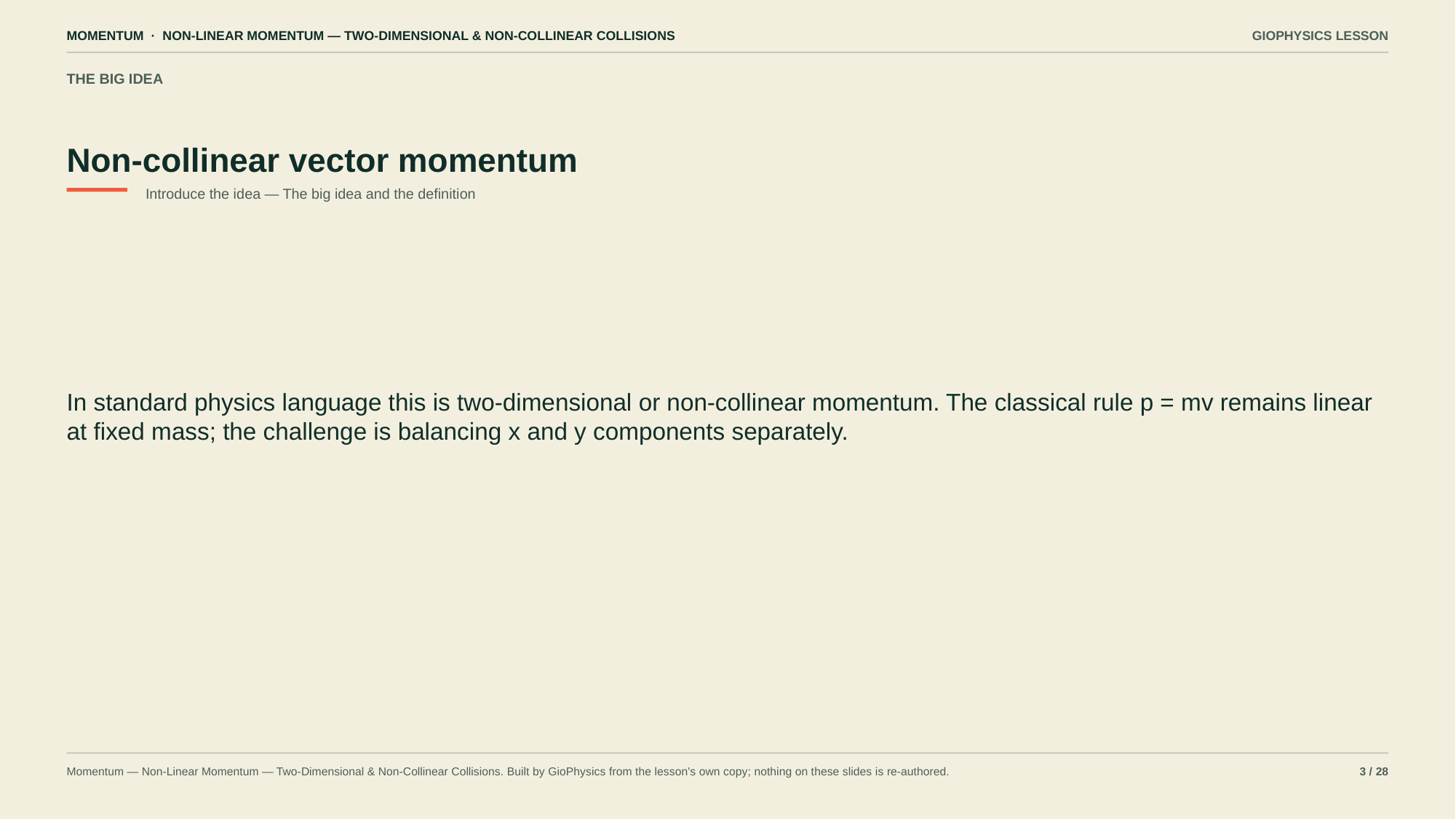

MOMENTUM  ·  NON-LINEAR MOMENTUM — TWO-DIMENSIONAL & NON-COLLINEAR COLLISIONS
GIOPHYSICS LESSON

THE BIG IDEA
Non-collinear vector momentum
Introduce the idea — The big idea and the definition

In standard physics language this is two-dimensional or non-collinear momentum. The classical rule p = mv remains linear at fixed mass; the challenge is balancing x and y components separately.

Momentum — Non-Linear Momentum — Two-Dimensional & Non-Collinear Collisions. Built by GioPhysics from the lesson's own copy; nothing on these slides is re-authored.
3 / 28